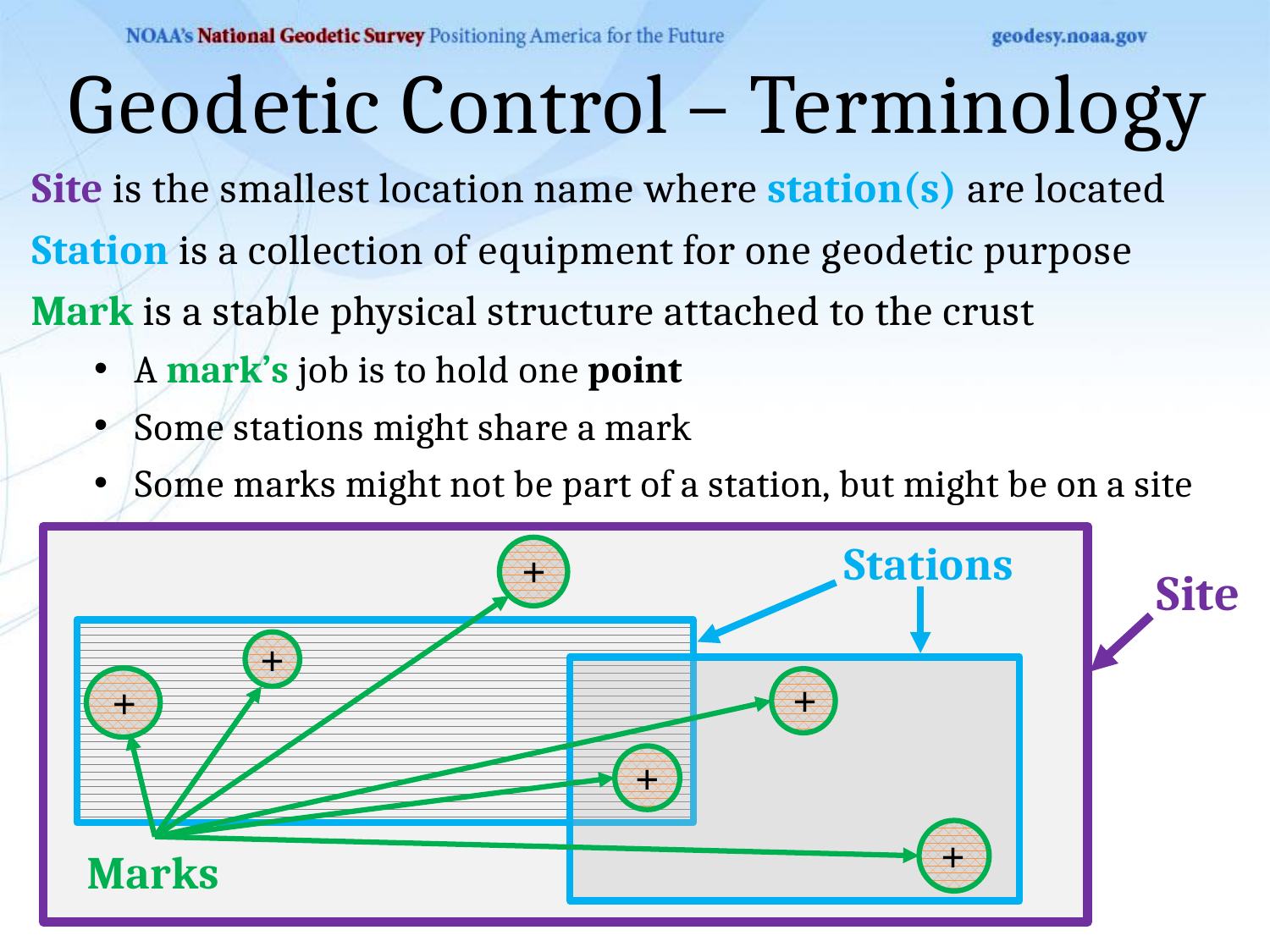

Geodetic Control – Terminology
Site is the smallest location name where station(s) are located
Station is a collection of equipment for one geodetic purpose
Mark is a stable physical structure attached to the crust
A mark’s job is to hold one point
Some stations might share a mark
Some marks might not be part of a station, but might be on a site

Stations

+
Site

+

+

+

+

+
Marks